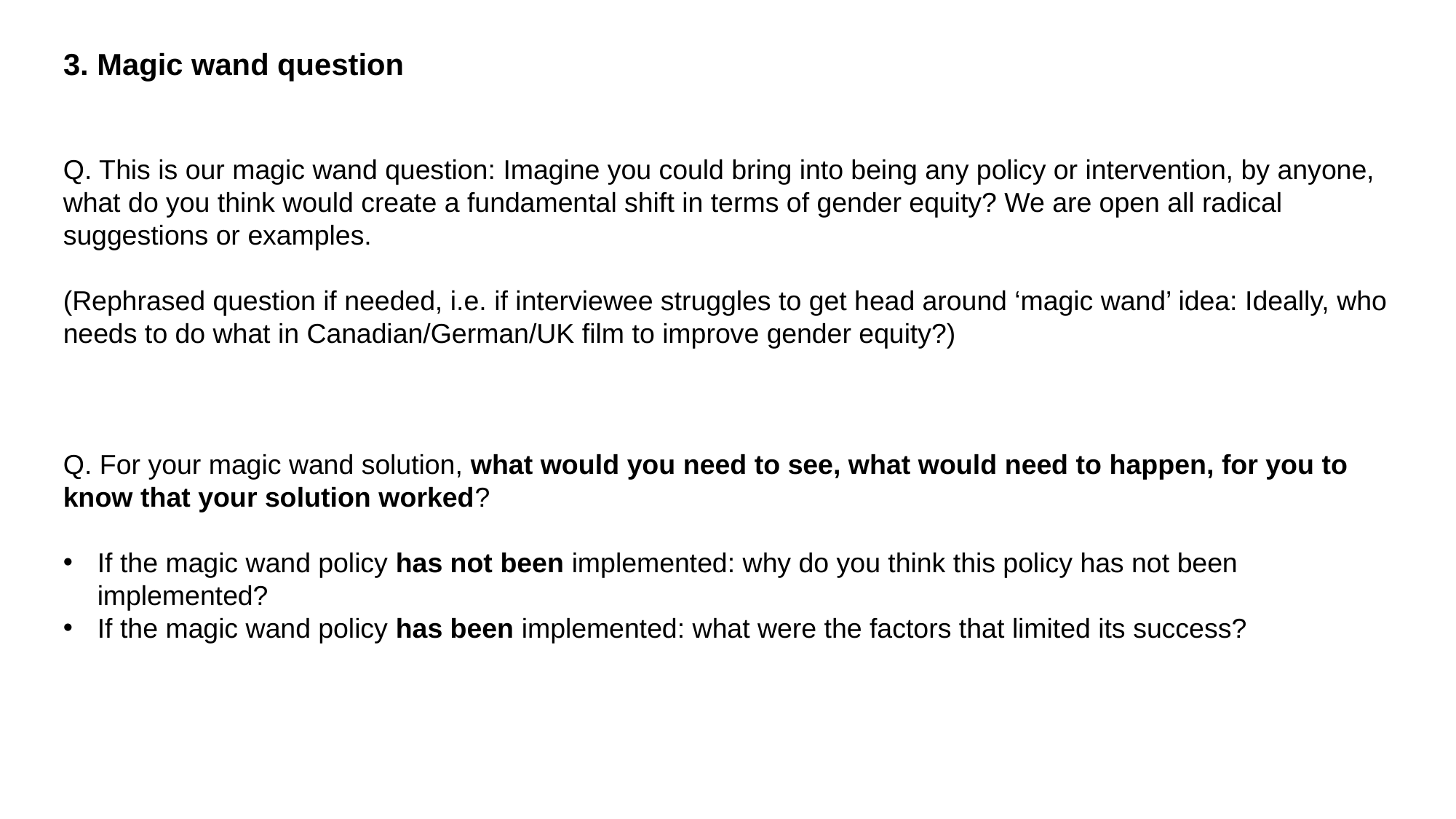

3. Magic wand question

Q. This is our magic wand question: Imagine you could bring into being any policy or intervention, by anyone, what do you think would create a fundamental shift in terms of gender equity? We are open all radical suggestions or examples.

(Rephrased question if needed, i.e. if interviewee struggles to get head around ‘magic wand’ idea: Ideally, who needs to do what in Canadian/German/UK film to improve gender equity?)

Q. For your magic wand solution, what would you need to see, what would need to happen, for you to know that your solution worked?

If the magic wand policy has not been implemented: why do you think this policy has not been implemented?
If the magic wand policy has been implemented: what were the factors that limited its success?